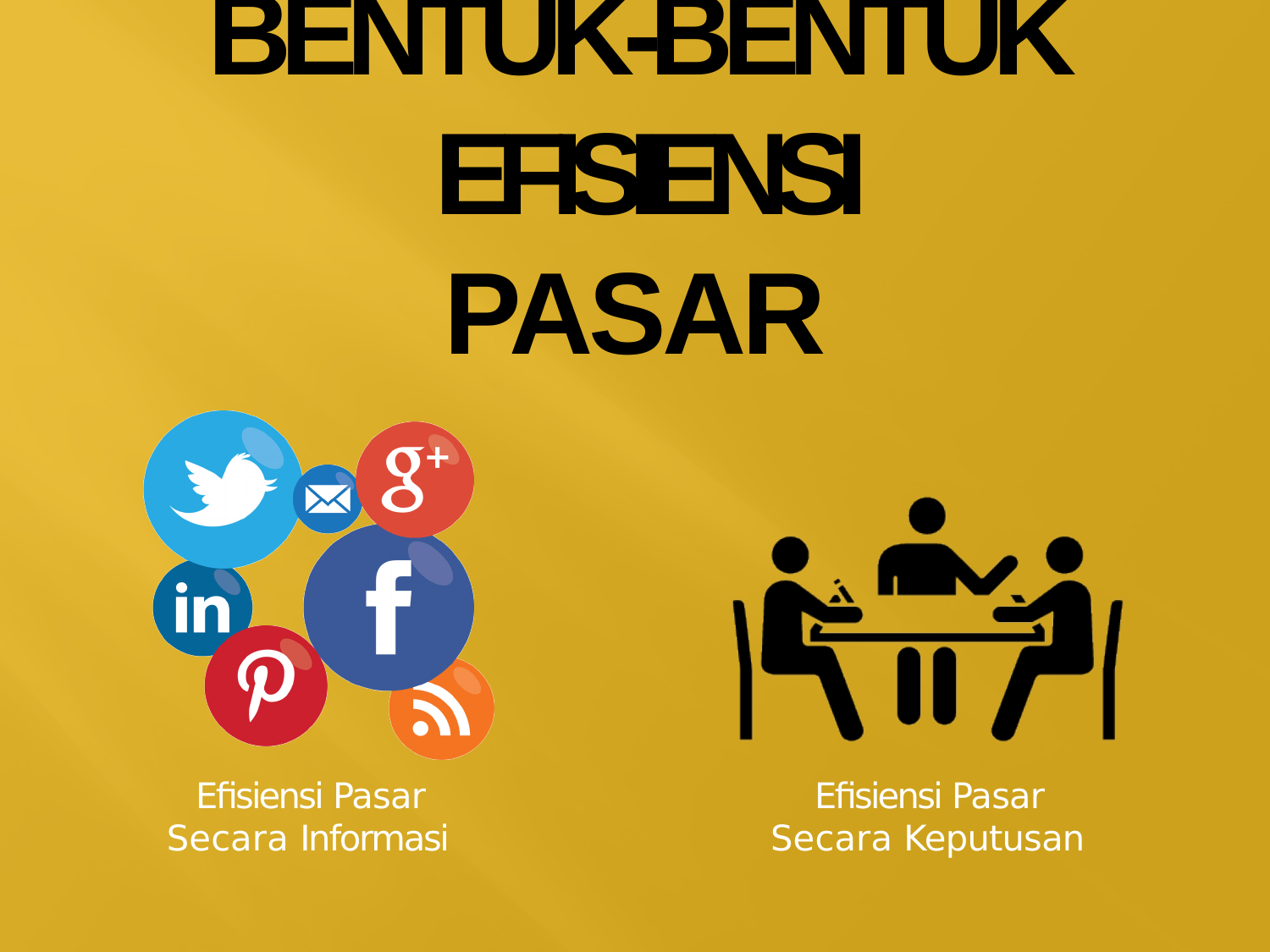

# BENTUK-BENTUK  EFISIENSI PASAR

Efisiensi Pasar  Secara Informasi
Efisiensi Pasar  Secara Keputusan